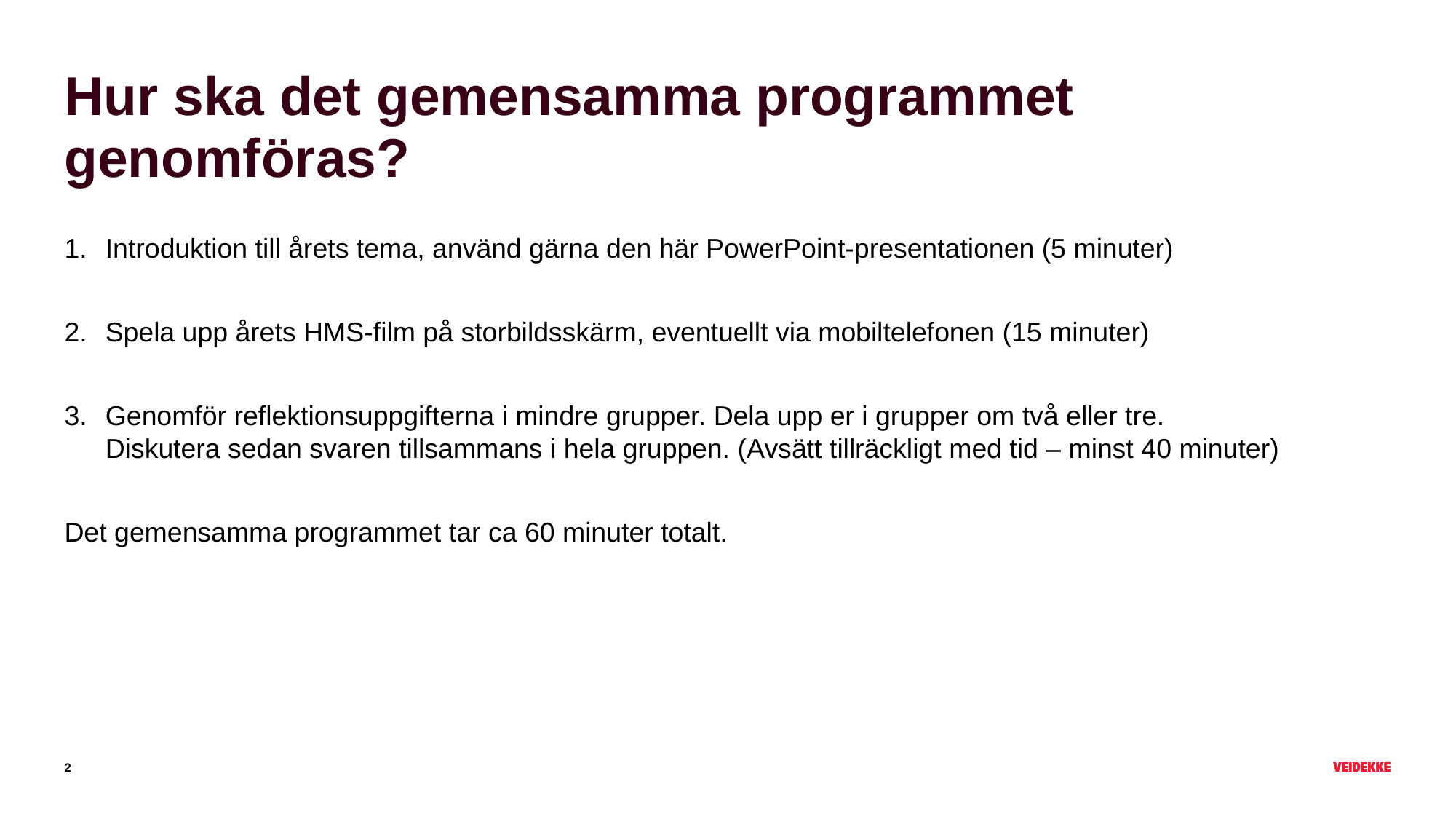

# Hur ska det gemensamma programmet genomföras?
Introduktion till årets tema, använd gärna den här PowerPoint-presentationen (5 minuter)

Spela upp årets HMS-film på storbildsskärm, eventuellt via mobiltelefonen (15 minuter)

Genomför reflektionsuppgifterna i mindre grupper. Dela upp er i grupper om två eller tre.
Diskutera sedan svaren tillsammans i hela gruppen. (Avsätt tillräckligt med tid – minst 40 minuter)

Det gemensamma programmet tar ca 60 minuter totalt.
2